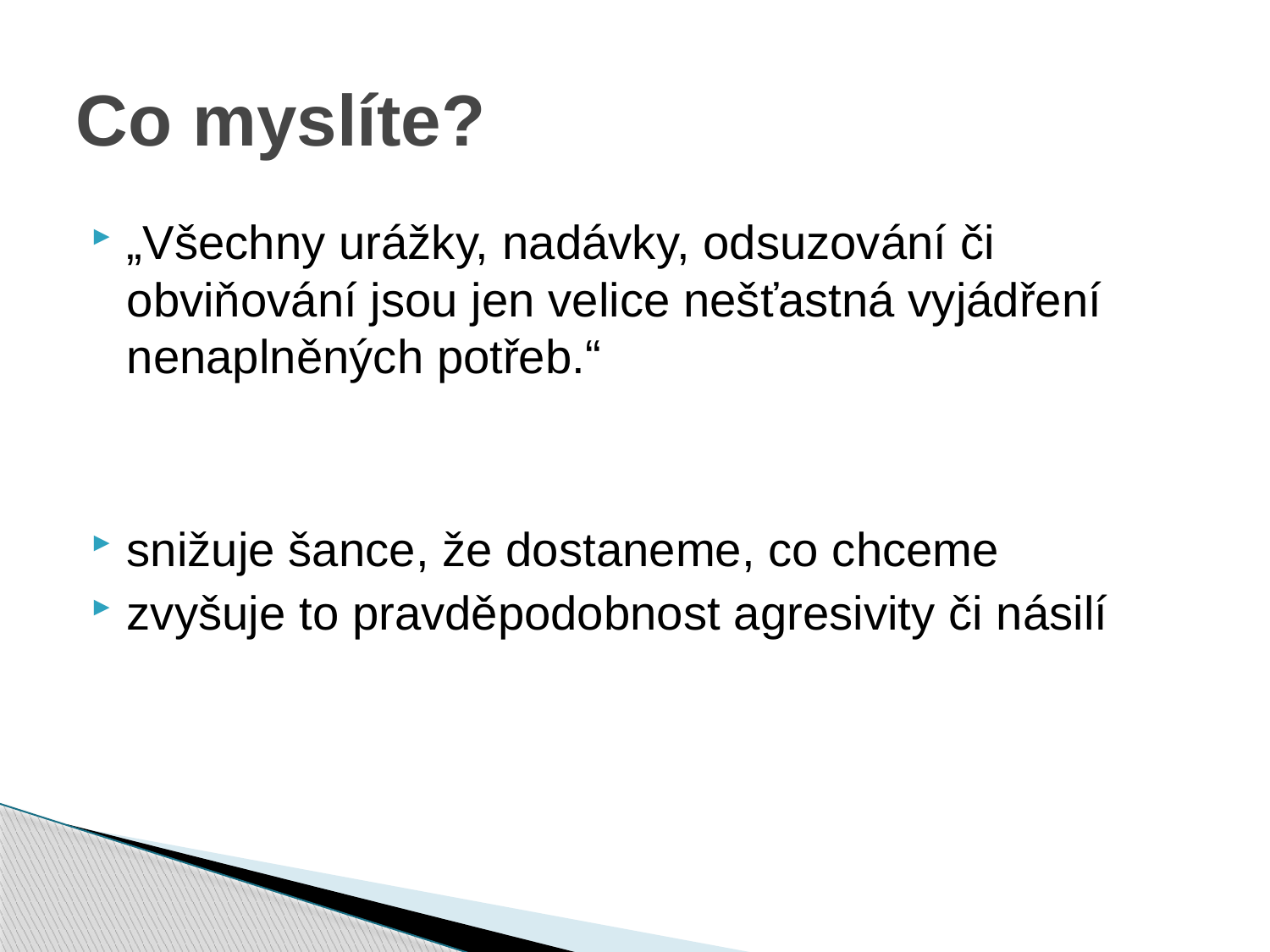

# Co myslíte?
„Všechny urážky, nadávky, odsuzování či obviňování jsou jen velice nešťastná vyjádření nenaplněných potřeb.“

snižuje šance, že dostaneme, co chceme
zvyšuje to pravděpodobnost agresivity či násilí